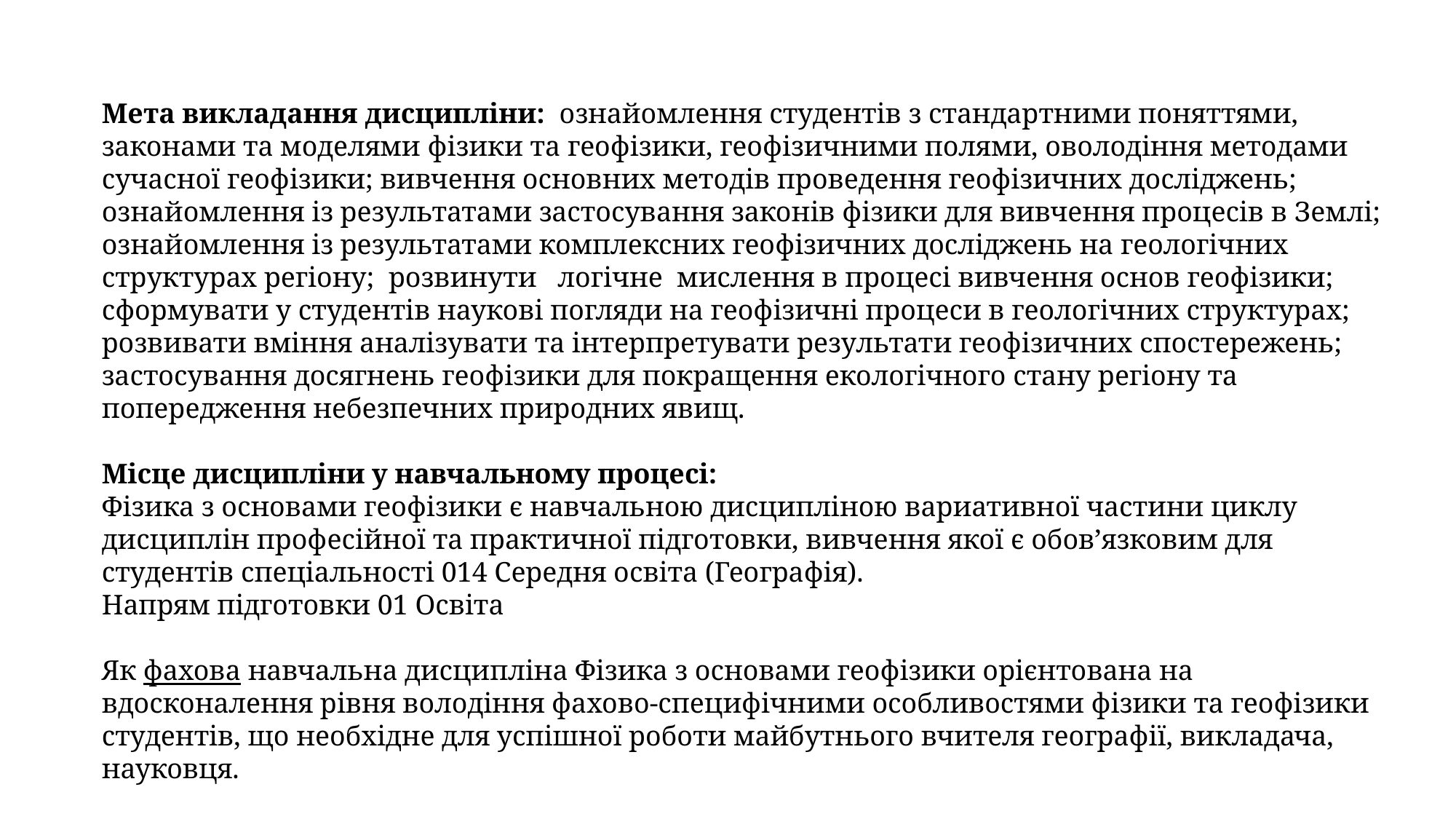

Мета викладання дисципліни:  ознайомлення студентів з стандартними поняттями, законами та моделями фізики та геофізики, геофізичними полями, оволодіння методами сучасної геофізики; вивчення основних методів проведення геофізичних досліджень; ознайомлення із результатами застосування законів фізики для вивчення процесів в Землі; ознайомлення із результатами комплексних геофізичних досліджень на геологічних структурах регіону;  розвинути   логічне  мислення в процесі вивчення основ геофізики; сформувати у студентів наукові погляди на геофізичні процеси в геологічних структурах; розвивати вміння аналізувати та інтерпретувати результати геофізичних спостережень; застосування досягнень геофізики для покращення екологічного стану регіону та попередження небезпечних природних явищ.

Місце дисципліни у навчальному процесі:
Фізика з основами геофізики є навчальною дисципліною вариативної частини циклу дисциплін професійної та практичної підготовки, вивчення якої є обов’язковим для студентів спеціальності 014 Середня освіта (Географія).
Напрям підготовки 01 Освіта

Як фахова навчальна дисципліна Фізика з основами геофізики орієнтована на вдосконалення рівня володіння фахово-специфічними особливостями фізики та геофізики студентів, що необхідне для успішної роботи майбутнього вчителя географії, викладача, науковця.